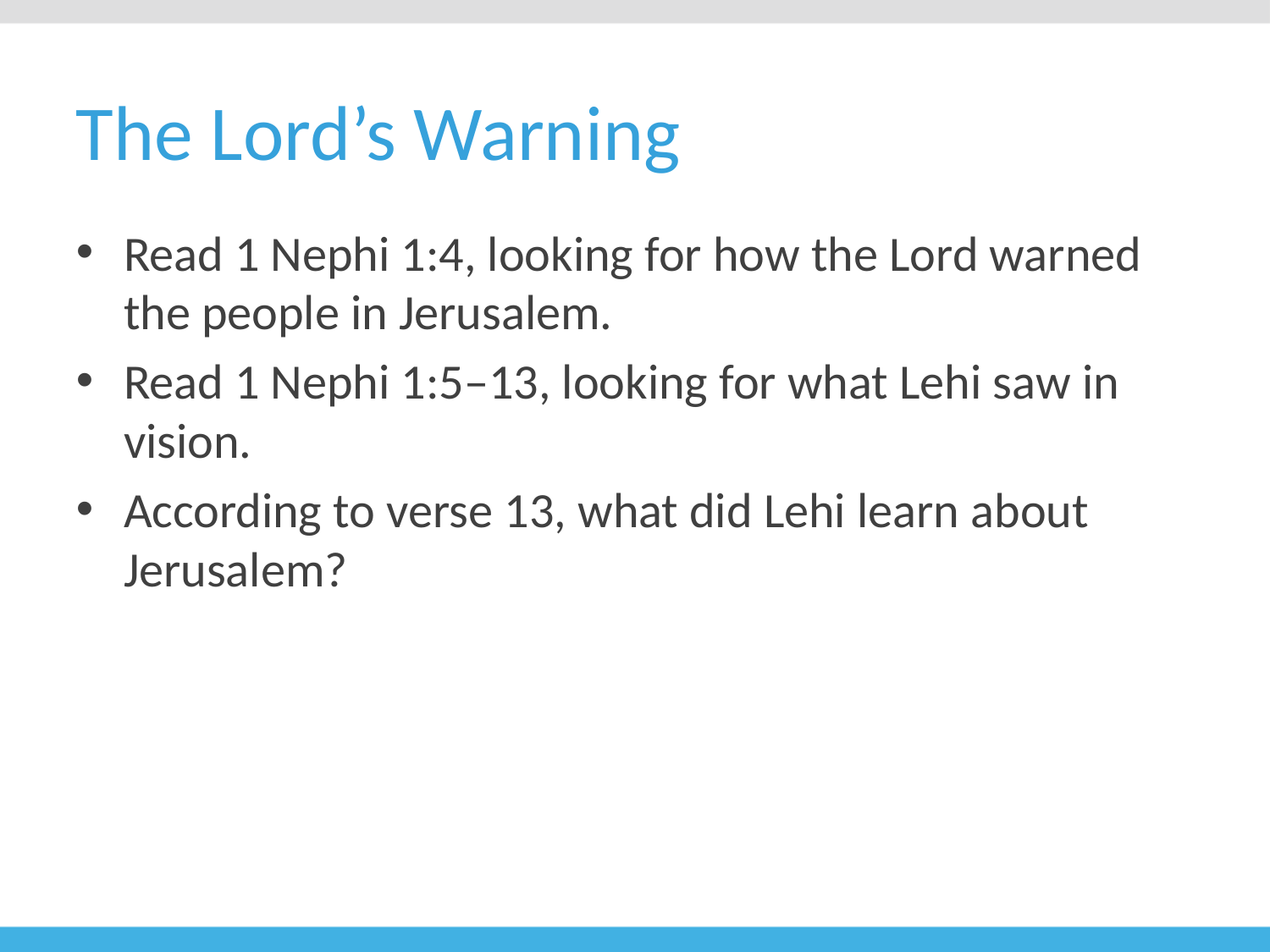

# The Lord’s Warning
Read 1 Nephi 1:4, looking for how the Lord warned the people in Jerusalem.
Read 1 Nephi 1:5–13, looking for what Lehi saw in vision.
According to verse 13, what did Lehi learn about Jerusalem?